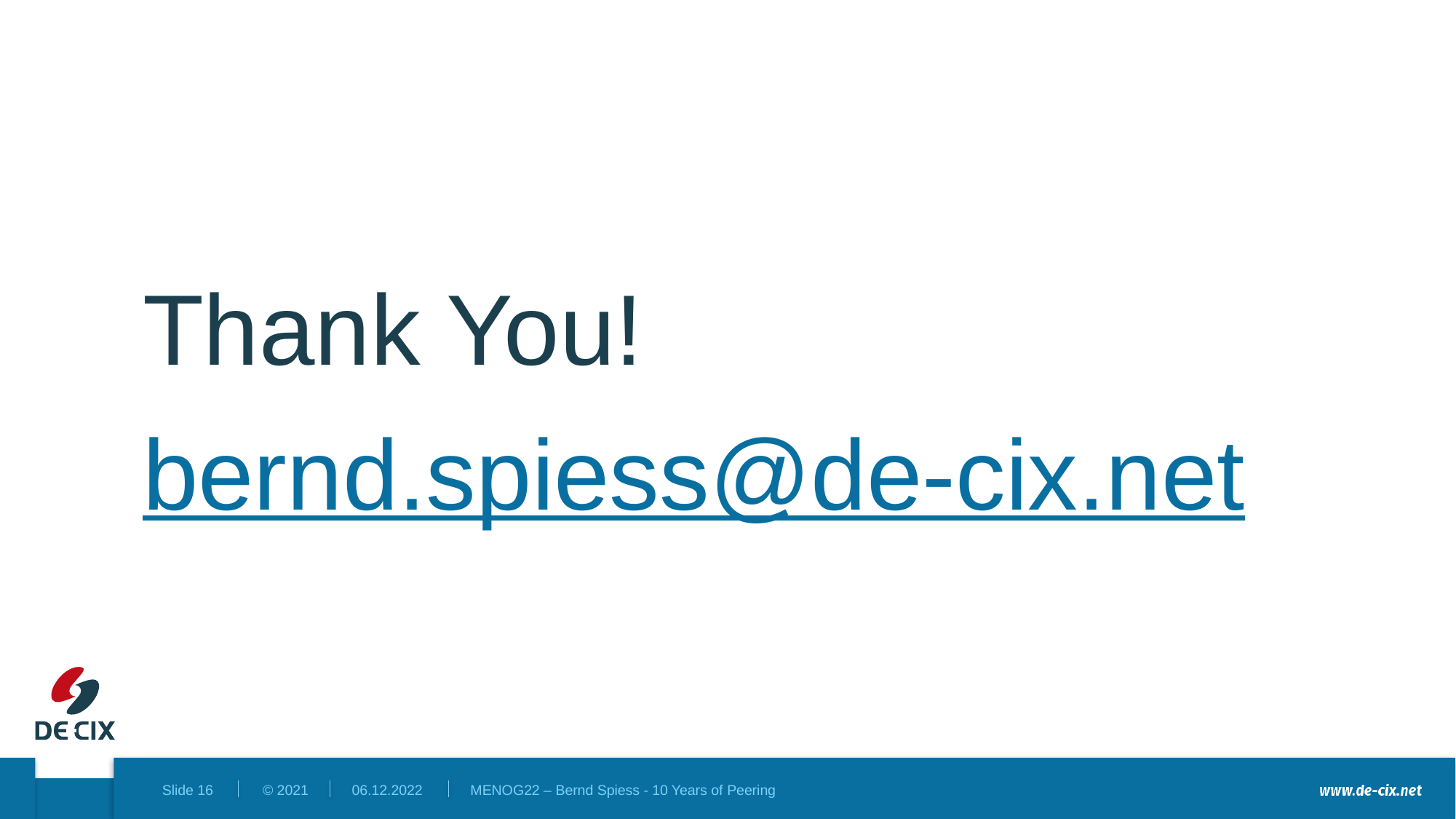

Thank You!
bernd.spiess@de-cix.net

06.12.2022
MENOG22 – Bernd Spiess - 10 Years of Peering
Slide 16